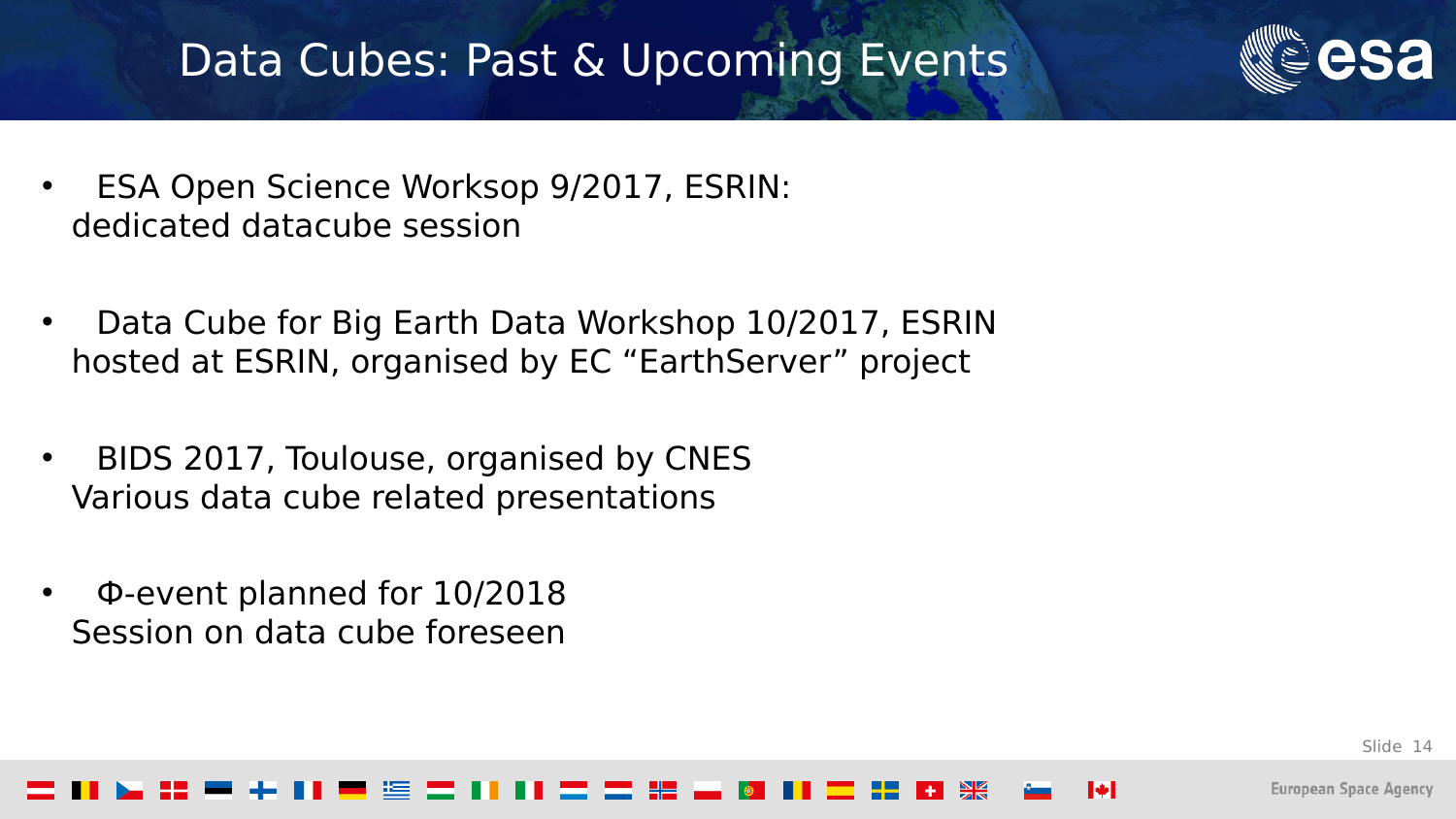

# Data Cubes: Past & Upcoming Events
ESA Open Science Worksop 9/2017, ESRIN:
dedicated datacube session

Data Cube for Big Earth Data Workshop 10/2017, ESRIN
hosted at ESRIN, organised by EC “EarthServer” project

BIDS 2017, Toulouse, organised by CNES
Various data cube related presentations

Ф-event planned for 10/2018
Session on data cube foreseen